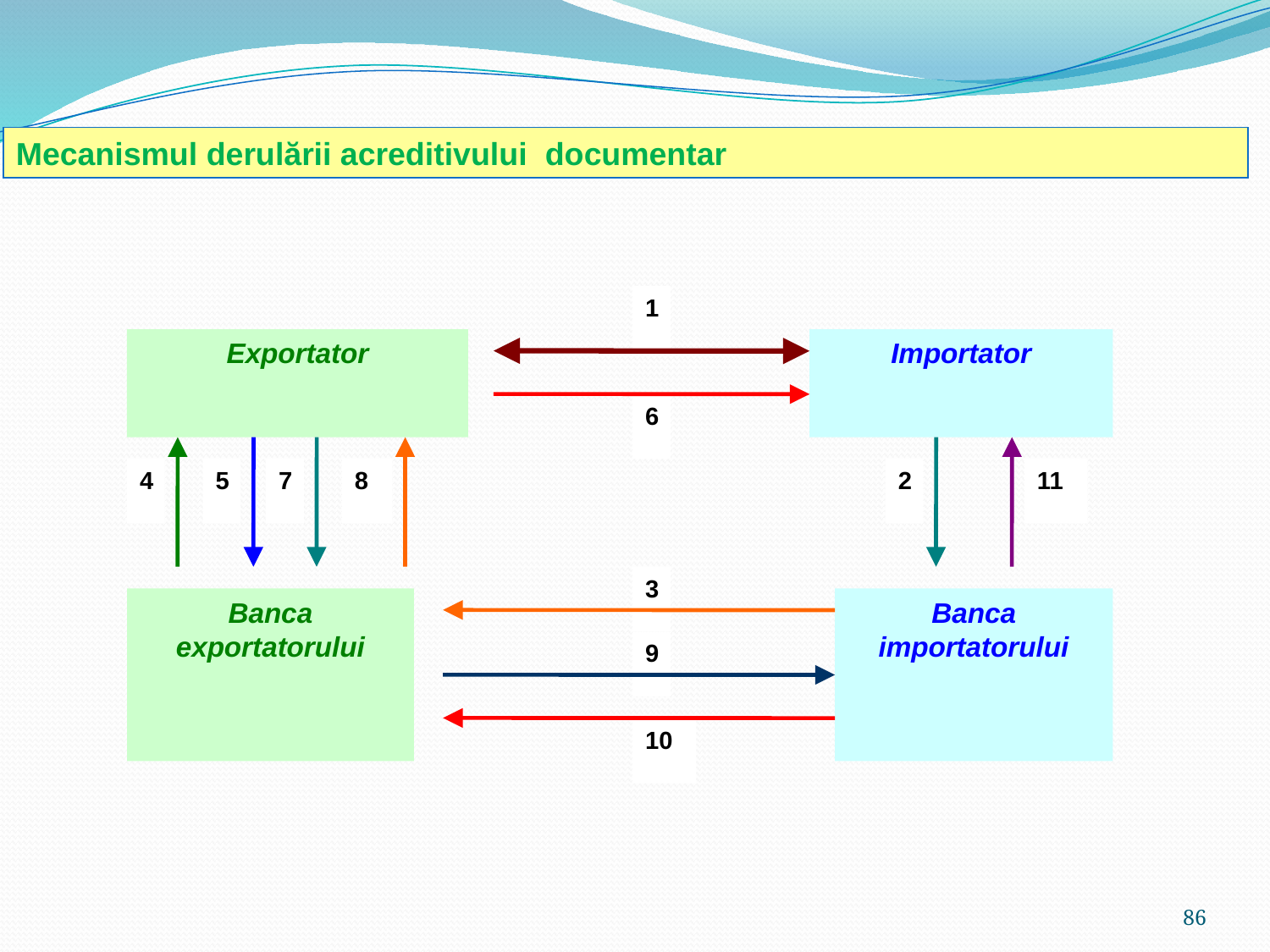

Mecanismul derulării acreditivului  documentar

1
Exportator

Importator

6

4
5
7
8
2
11
3
Banca exportatorului

Banca importatorului

9

10
86